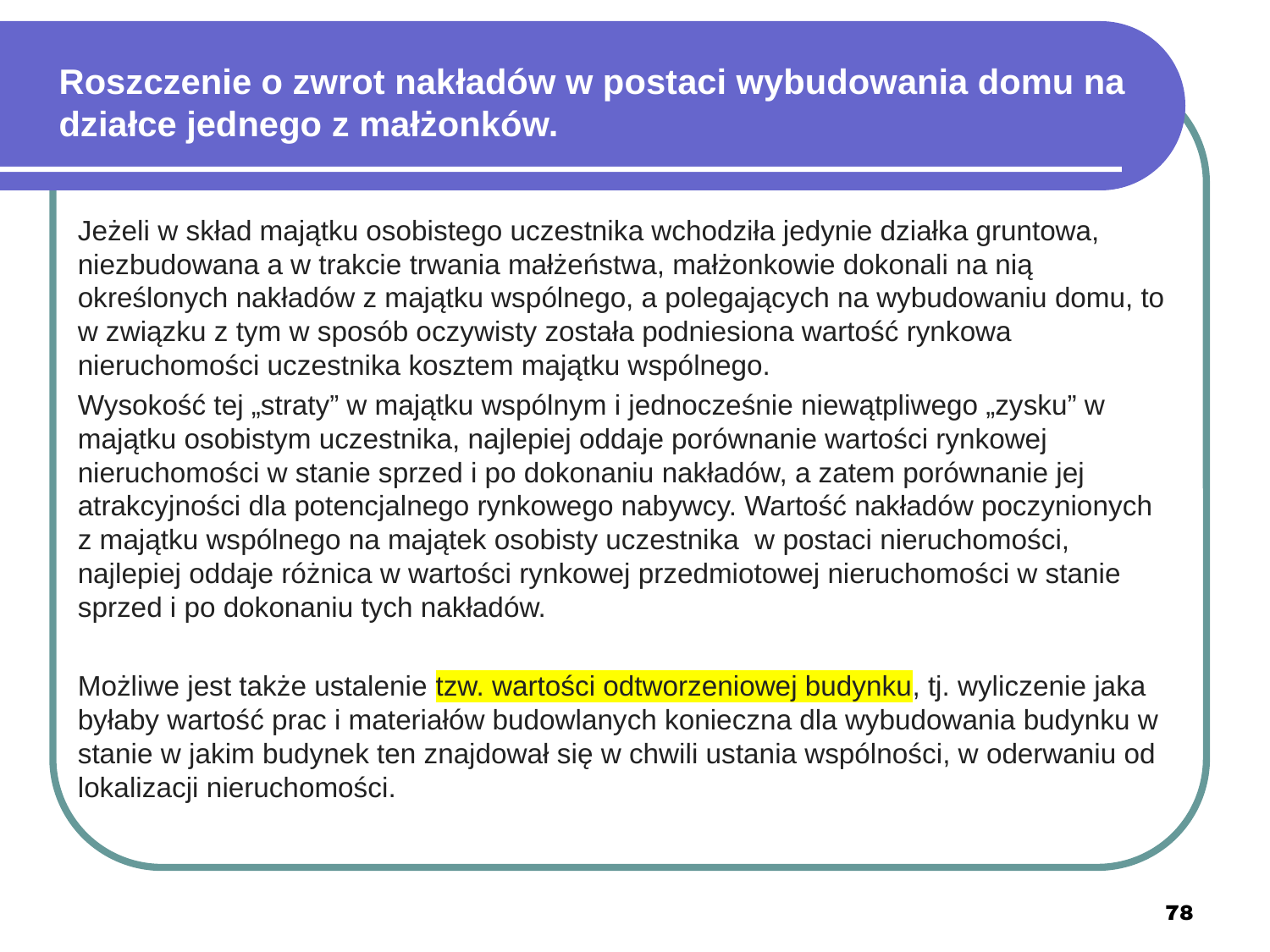

# Roszczenie o zwrot nakładów w postaci wybudowania domu na działce jednego z małżonków.
Jeżeli w skład majątku osobistego uczestnika wchodziła jedynie działka gruntowa, niezbudowana a w trakcie trwania małżeństwa, małżonkowie dokonali na nią określonych nakładów z majątku wspólnego, a polegających na wybudowaniu domu, to w związku z tym w sposób oczywisty została podniesiona wartość rynkowa nieruchomości uczestnika kosztem majątku wspólnego.
Wysokość tej „straty” w majątku wspólnym i jednocześnie niewątpliwego „zysku” w majątku osobistym uczestnika, najlepiej oddaje porównanie wartości rynkowej nieruchomości w stanie sprzed i po dokonaniu nakładów, a zatem porównanie jej atrakcyjności dla potencjalnego rynkowego nabywcy. Wartość nakładów poczynionych z majątku wspólnego na majątek osobisty uczestnika  w postaci nieruchomości, najlepiej oddaje różnica w wartości rynkowej przedmiotowej nieruchomości w stanie sprzed i po dokonaniu tych nakładów.

Możliwe jest także ustalenie tzw. wartości odtworzeniowej budynku, tj. wyliczenie jaka byłaby wartość prac i materiałów budowlanych konieczna dla wybudowania budynku w stanie w jakim budynek ten znajdował się w chwili ustania wspólności, w oderwaniu od lokalizacji nieruchomości.
78